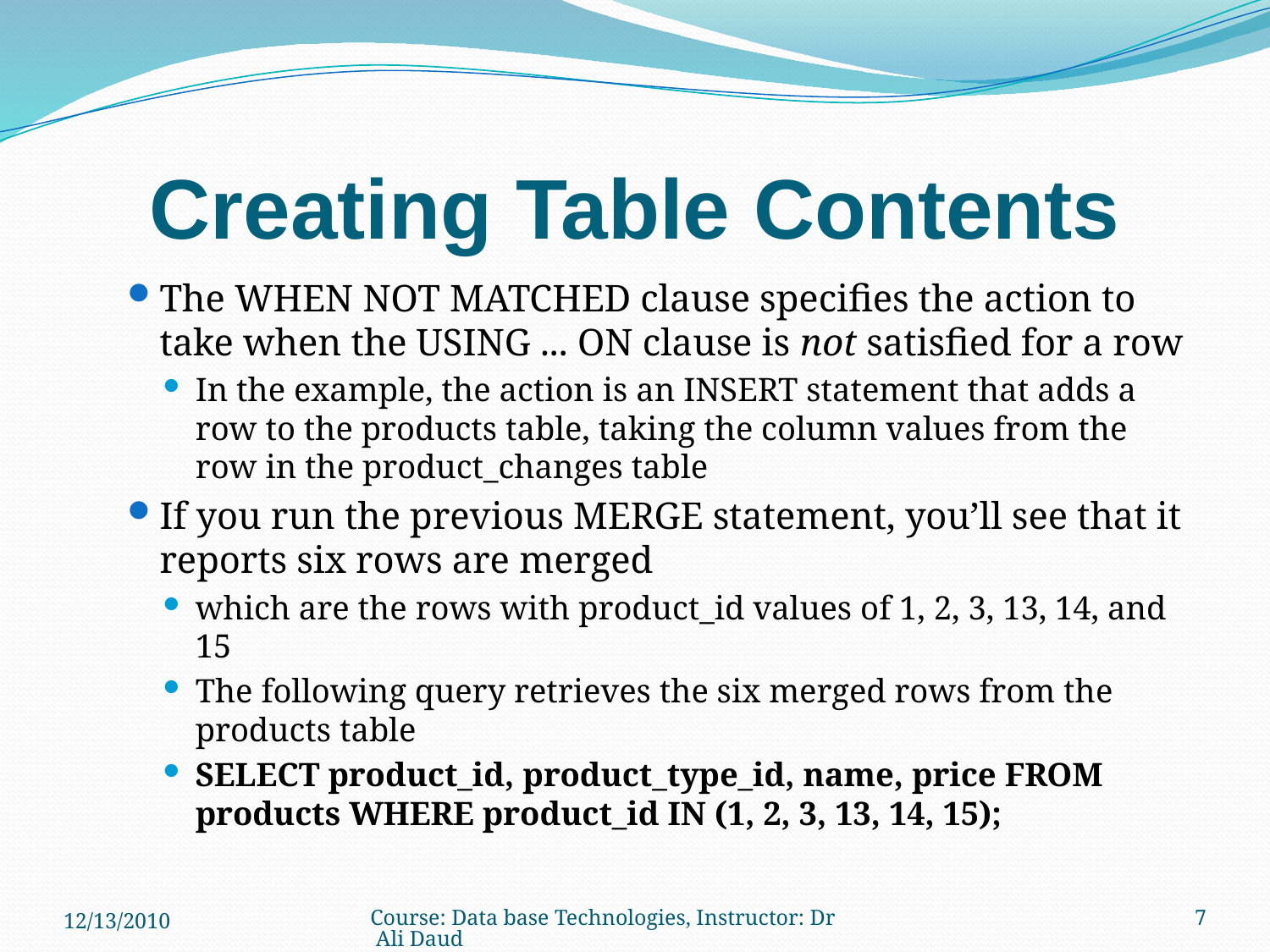

# Creating Table Contents
The WHEN NOT MATCHED clause specifies the action to take when the USING ... ON clause is not satisfied for a row
In the example, the action is an INSERT statement that adds a row to the products table, taking the column values from the row in the product_changes table
If you run the previous MERGE statement, you’ll see that it reports six rows are merged
which are the rows with product_id values of 1, 2, 3, 13, 14, and 15
The following query retrieves the six merged rows from the products table
SELECT product_id, product_type_id, name, price FROM products WHERE product_id IN (1, 2, 3, 13, 14, 15);

12/13/2010
Course: Data base Technologies, Instructor: Dr Ali Daud
7